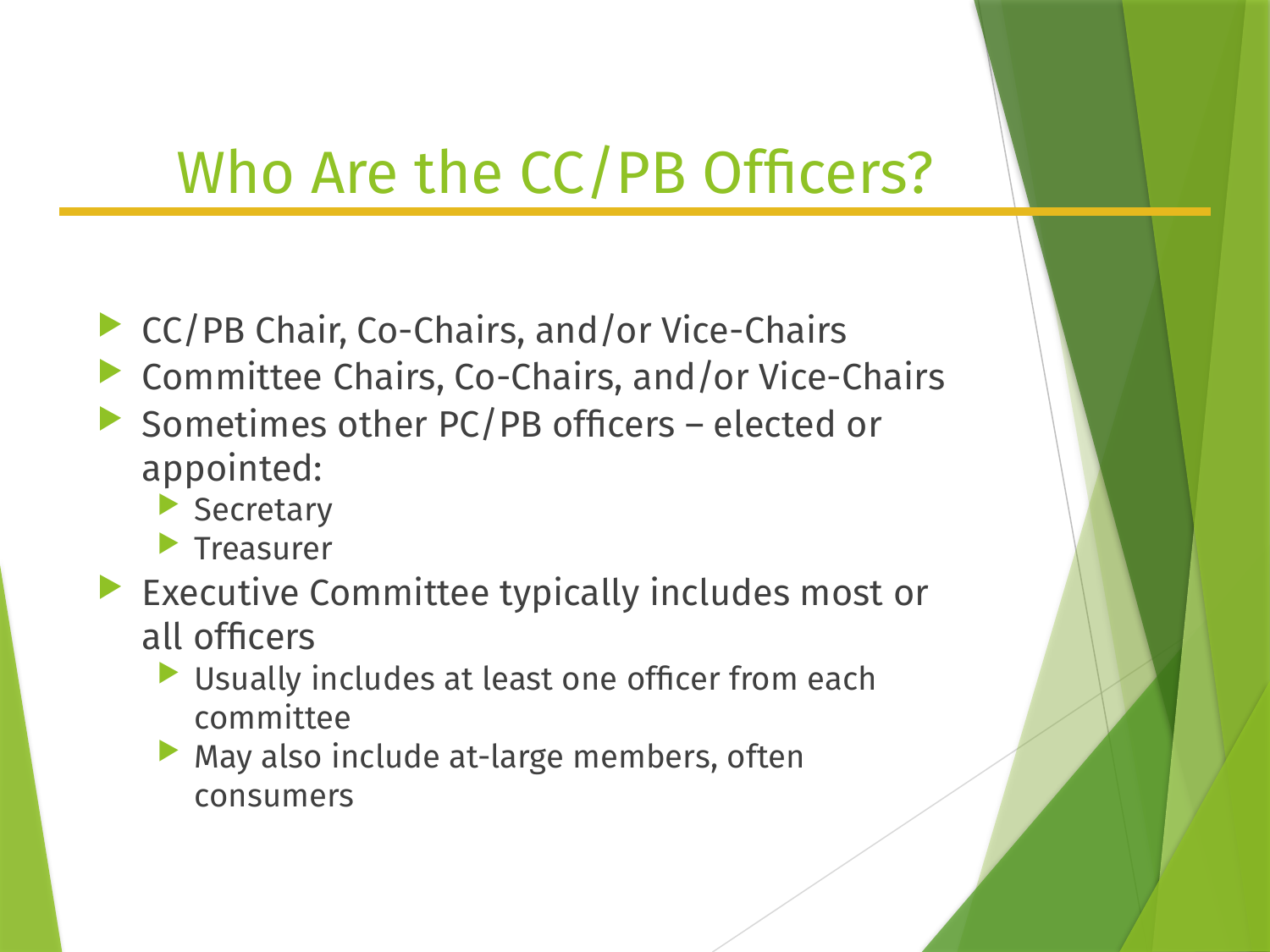

# Who Are the CC/PB Officers?
CC/PB Chair, Co-Chairs, and/or Vice-Chairs
Committee Chairs, Co-Chairs, and/or Vice-Chairs
Sometimes other PC/PB officers – elected or appointed:
Secretary
Treasurer
Executive Committee typically includes most or all officers
Usually includes at least one officer from each committee
May also include at-large members, often consumers